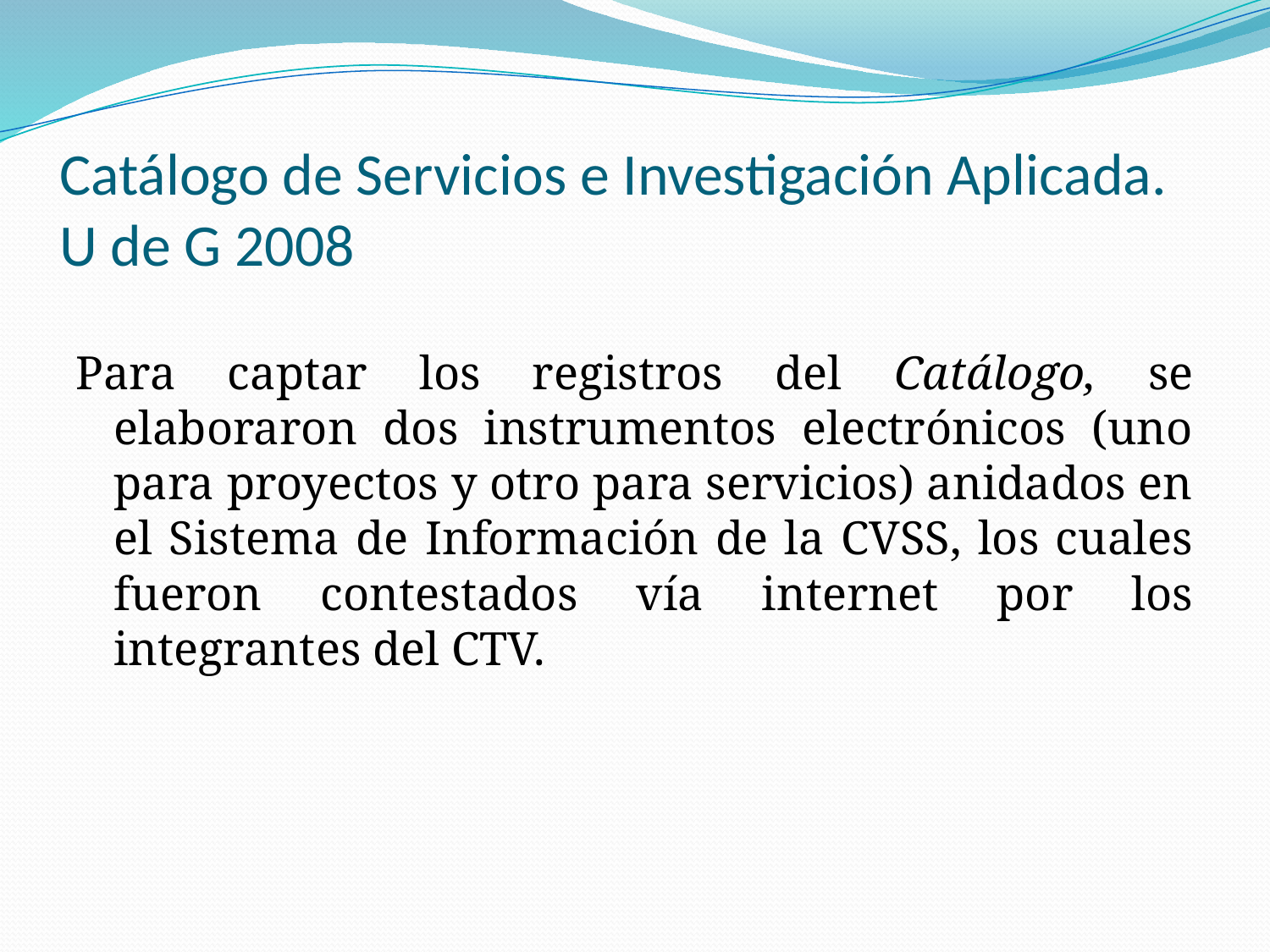

# Catálogo de Servicios e Investigación Aplicada. U de G 2008
Para captar los registros del Catálogo, se elaboraron dos instrumentos electrónicos (uno para proyectos y otro para servicios) anidados en el Sistema de Información de la CVSS, los cuales fueron contestados vía internet por los integrantes del CTV.